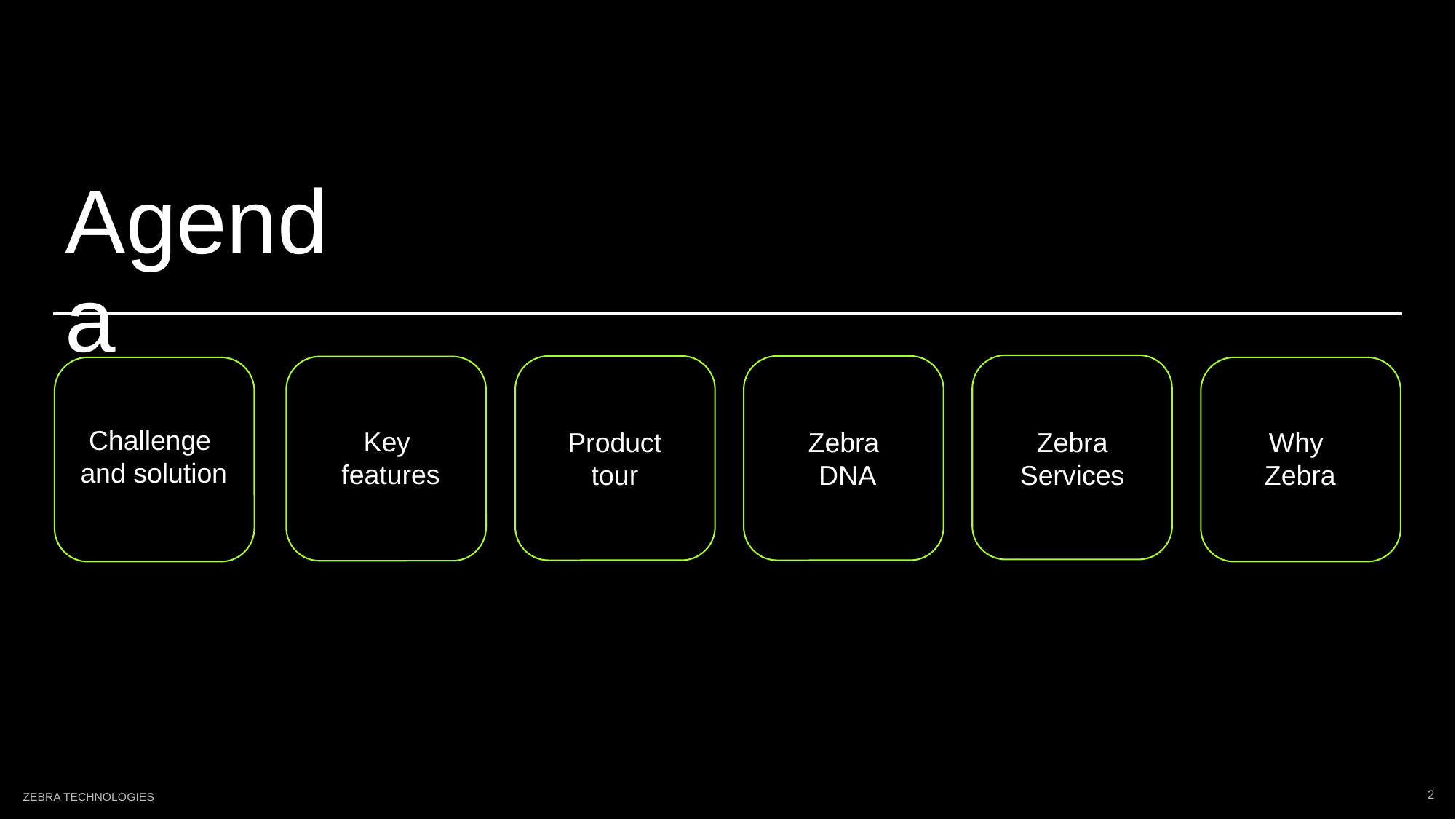

Agenda
Agenda

Challenge
and solution
Key
 features
Product
tour
Zebra
 DNA
Zebra
Services
Why
Zebra
2
2
ZEBRA TECHNOLOGIES